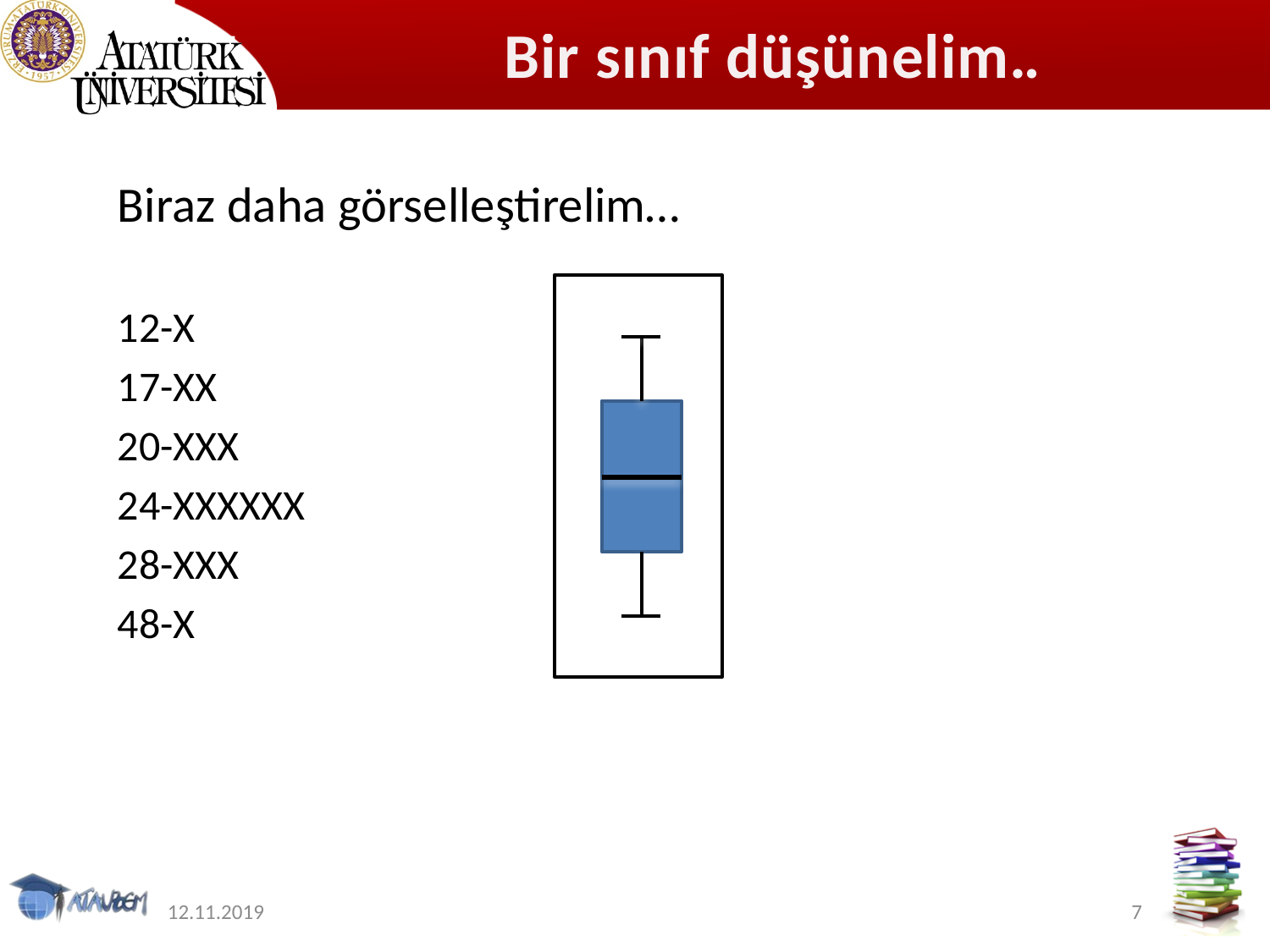

# Bir sınıf düşünelim…
Biraz daha görselleştirelim…

12-X
17-XX
20-XXX
24-XXXXXX
28-XXX
48-X

12.11.2019
7